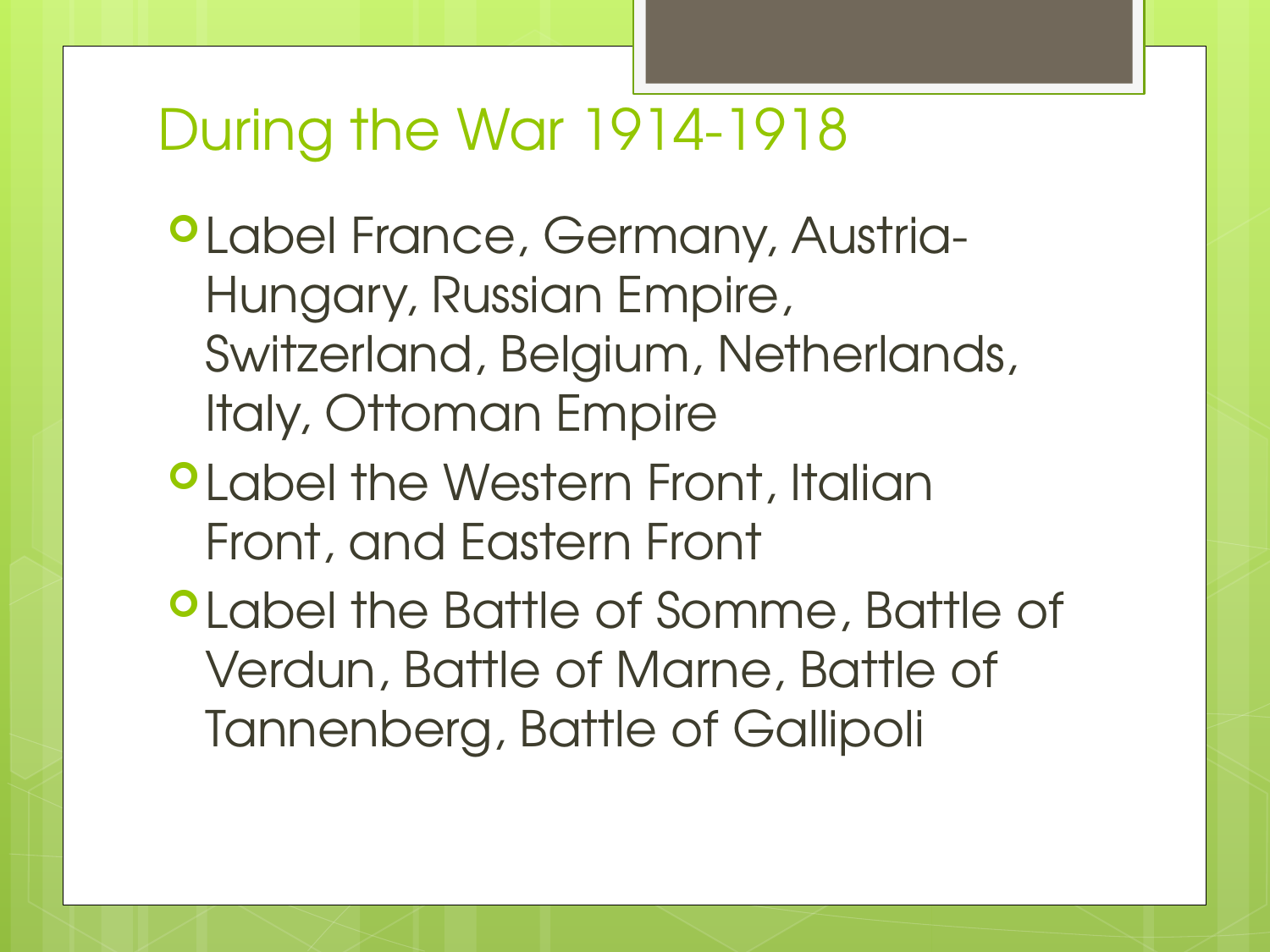

# During the War 1914-1918
Label France, Germany, Austria-Hungary, Russian Empire, Switzerland, Belgium, Netherlands, Italy, Ottoman Empire
Label the Western Front, Italian Front, and Eastern Front
Label the Battle of Somme, Battle of Verdun, Battle of Marne, Battle of Tannenberg, Battle of Gallipoli